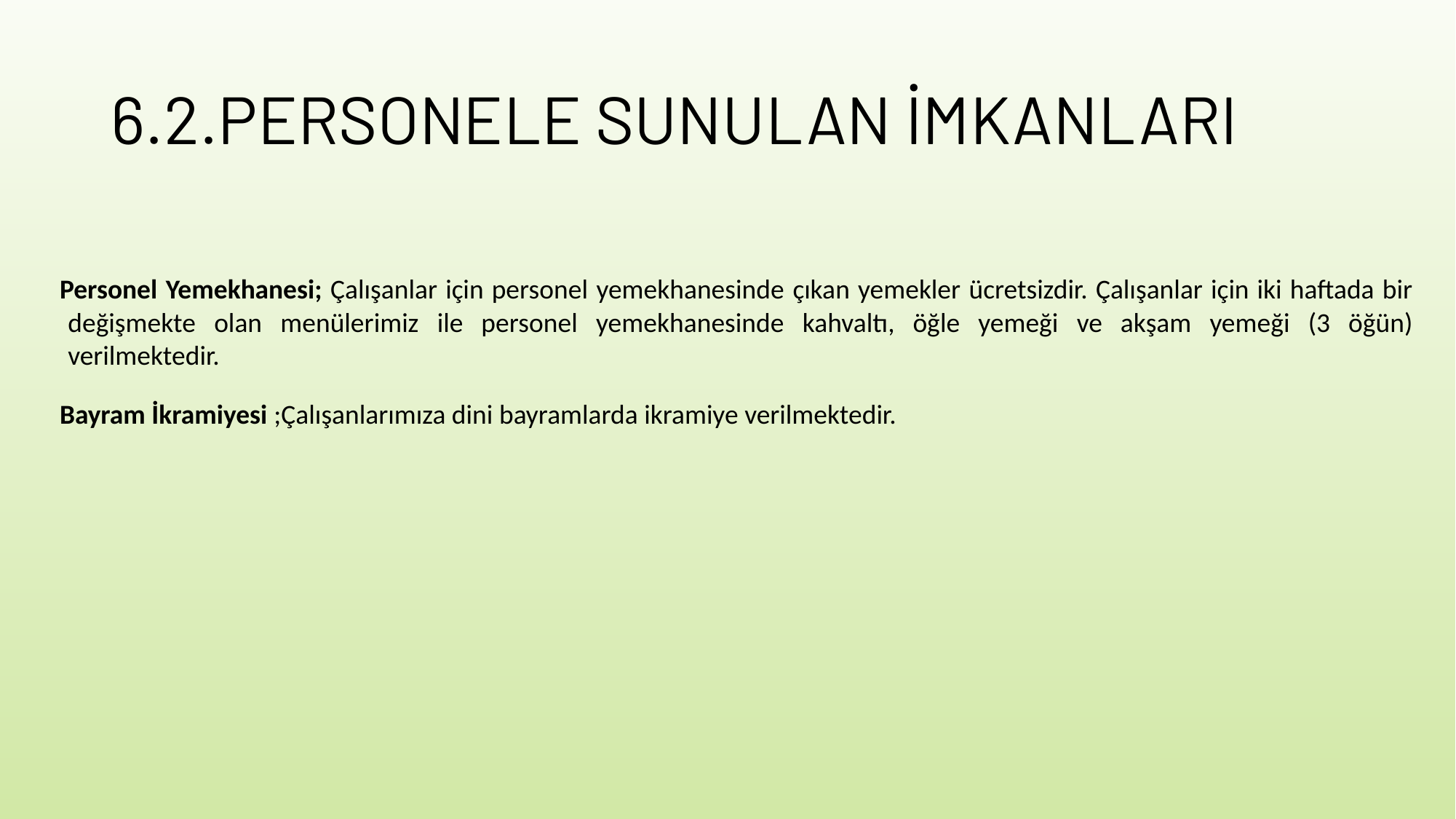

# 6.2.PERSONELE SUNULAN İMKANLARI

Personel Yemekhanesi; Çalışanlar için personel yemekhanesinde çıkan yemekler ücretsizdir. Çalışanlar için iki haftada bir değişmekte olan menülerimiz ile personel yemekhanesinde kahvaltı, öğle yemeği ve akşam yemeği (3 öğün) verilmektedir.

Bayram İkramiyesi ;Çalışanlarımıza dini bayramlarda ikramiye verilmektedir.